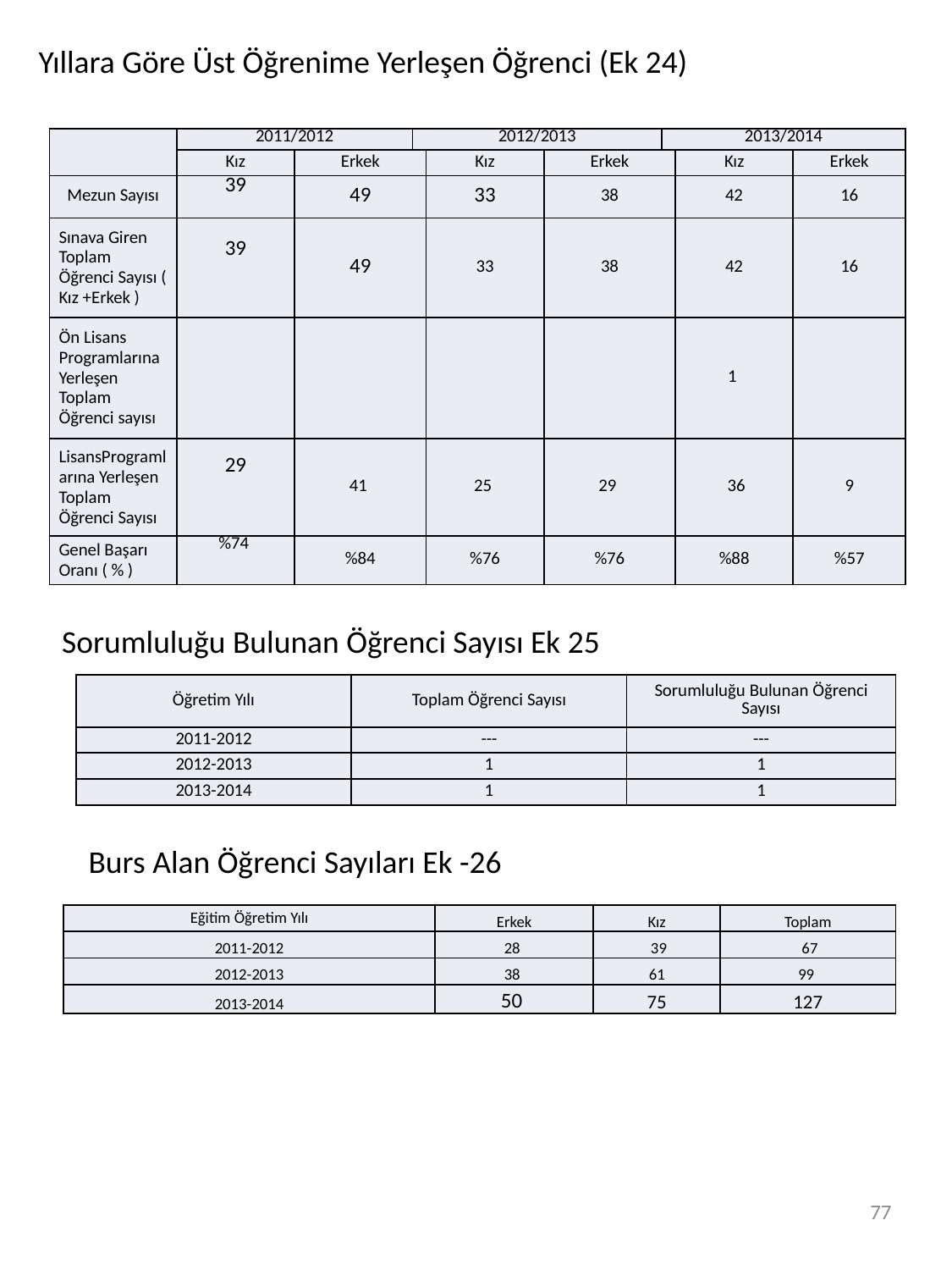

Yıllara Göre Üst Öğrenime Yerleşen Öğrenci (Ek 24)
|  | 2011/2012 |  | 2012/2013 |  |  | 2013/2014 |  |  |
| --- | --- | --- | --- | --- | --- | --- | --- | --- |
|  | Kız | Erkek |  | Kız | Erkek |  | Kız | Erkek |
| Mezun Sayısı | 39 | 49 |  | 33 | 38 |  | 42 | 16 |
| Sınava Giren Toplam Öğrenci Sayısı ( Kız +Erkek ) | 39 | 49 |  | 33 | 38 |  | 42 | 16 |
| Ön Lisans Programlarına Yerleşen Toplam Öğrenci sayısı |  |  |  |  |  |  | 1 |  |
| LisansProgramlarına Yerleşen Toplam Öğrenci Sayısı | 29 | 41 |  | 25 | 29 |  | 36 | 9 |
| Genel Başarı Oranı ( % ) | %74 | %84 |  | %76 | %76 |  | %88 | %57 |
Sorumluluğu Bulunan Öğrenci Sayısı Ek 25
| Öğretim Yılı | Toplam Öğrenci Sayısı | Sorumluluğu Bulunan Öğrenci Sayısı |
| --- | --- | --- |
| 2011-2012 | --- | --- |
| 2012-2013 | 1 | 1 |
| 2013-2014 | 1 | 1 |
Burs Alan Öğrenci Sayıları Ek -26
| Eğitim Öğretim Yılı | Erkek | Kız | Toplam |
| --- | --- | --- | --- |
| 2011-2012 | 28 | 39 | 67 |
| 2012-2013 | 38 | 61 | 99 |
| 2013-2014 | 50 | 75 | 127 |
77